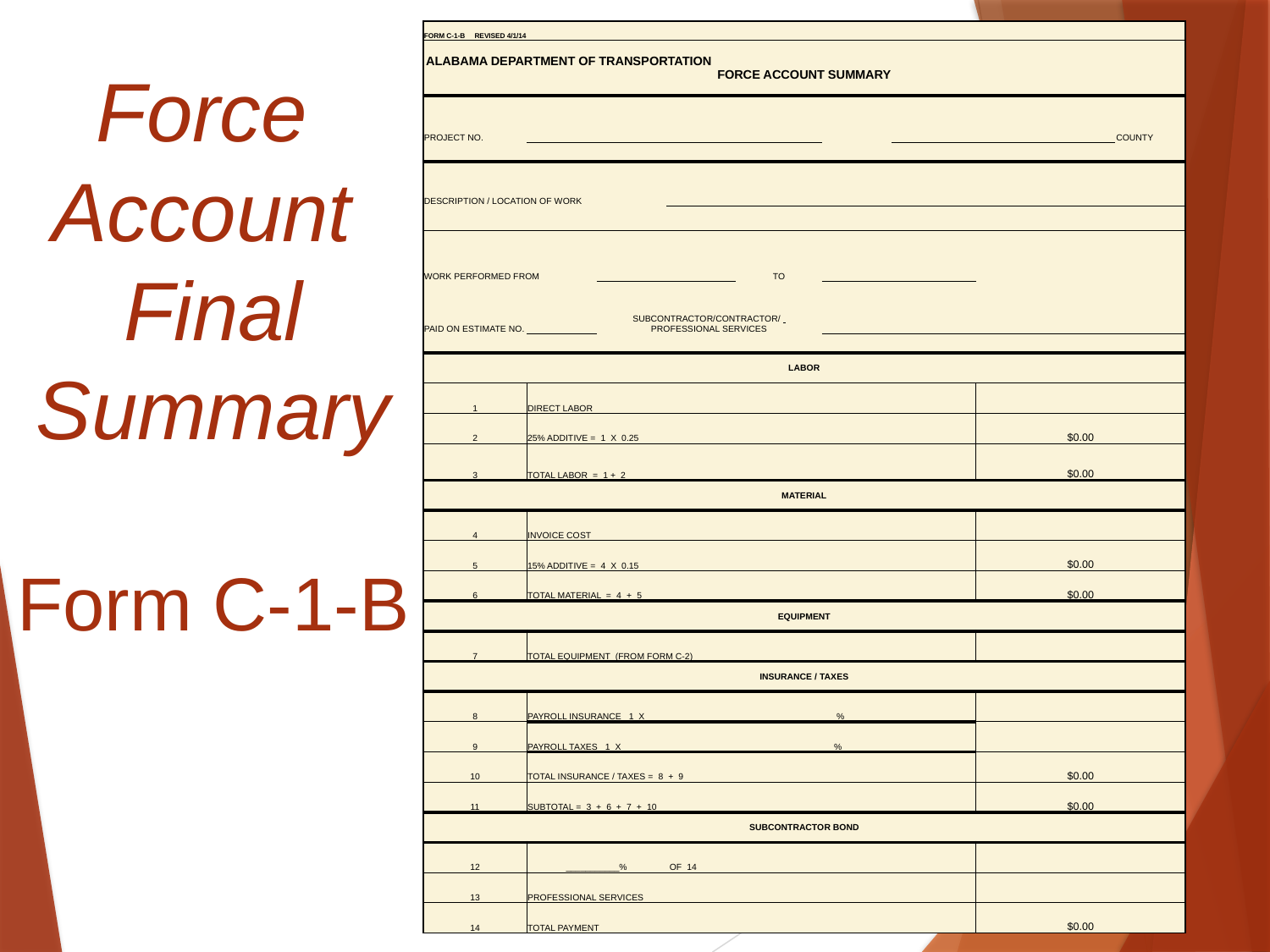

| FORM C-1-B REVISED 4/1/14 |  |  |  |  |  |  |  |  |  |
| --- | --- | --- | --- | --- | --- | --- | --- | --- | --- |
| ALABAMA DEPARTMENT OF TRANSPORTATION FORCE ACCOUNT SUMMARY |  |  |  |  |  |  |  |  |  |
|  |  |  |  |  |  |  |  |  |  |
| PROJECT NO. |  |  |  |  |  |  |  |  | COUNTY |
|  |  |  |  |  |  |  |  |  |  |
|  |  |  |  |  |  |  |  |  |  |
| DESCRIPTION / LOCATION OF WORK |  |  |  |  |  |  |  |  |  |
|  |  |  |  |  |  |  |  |  |  |
|  |  |  |  |  |  |  |  |  |  |
| WORK PERFORMED FROM |  |  |  | TO |  |  |  |  |  |
|  |  |  |  |  |  |  |  |  |  |
| PAID ON ESTIMATE NO. |  | SUBCONTRACTOR/CONTRACTOR/ PROFESSIONAL SERVICES |  |  |  |  |  |  |  |
|  |  |  |  |  |  |  |  |  |  |
| LABOR |  |  |  |  |  |  |  |  |  |
| 1 | DIRECT LABOR |  |  |  |  |  |  |  |  |
| 2 | 25% ADDITIVE = 1 X 0.25 |  |  |  |  |  | $0.00 |  |  |
| 3 | TOTAL LABOR = 1 + 2 |  |  |  |  |  | $0.00 |  |  |
| MATERIAL |  |  |  |  |  |  |  |  |  |
| 4 | INVOICE COST |  |  |  |  |  |  |  |  |
| 5 | 15% ADDITIVE = 4 X 0.15 |  |  |  |  |  | $0.00 |  |  |
| 6 | TOTAL MATERIAL = 4 + 5 |  |  |  |  |  | $0.00 |  |  |
| EQUIPMENT |  |  |  |  |  |  |  |  |  |
| 7 | TOTAL EQUIPMENT (FROM FORM C-2) |  |  |  |  |  |  |  |  |
| INSURANCE / TAXES |  |  |  |  |  |  |  |  |  |
| 8 | PAYROLL INSURANCE 1 X |  |  | \_\_\_\_\_\_\_\_\_\_\_% |  |  |  |  |  |
| 9 | PAYROLL TAXES 1 X |  |  | \_\_\_\_\_\_\_\_\_\_% |  |  |  |  |  |
| 10 | TOTAL INSURANCE / TAXES = 8 + 9 |  |  |  |  |  | $0.00 |  |  |
| 11 | SUBTOTAL = 3 + 6 + 7 + 10 |  |  |  |  |  | $0.00 |  |  |
| SUBCONTRACTOR BOND |  |  |  |  |  |  |  |  |  |
| 12 | \_\_\_\_\_\_\_\_\_\_\_% |  | OF 14 |  |  |  |  |  |  |
| 13 | PROFESSIONAL SERVICES |  |  |  |  |  |  |  |  |
| 14 | TOTAL PAYMENT |  |  |  |  |  | $0.00 |  |  |
# Force Account Final Summary Form C-1-B